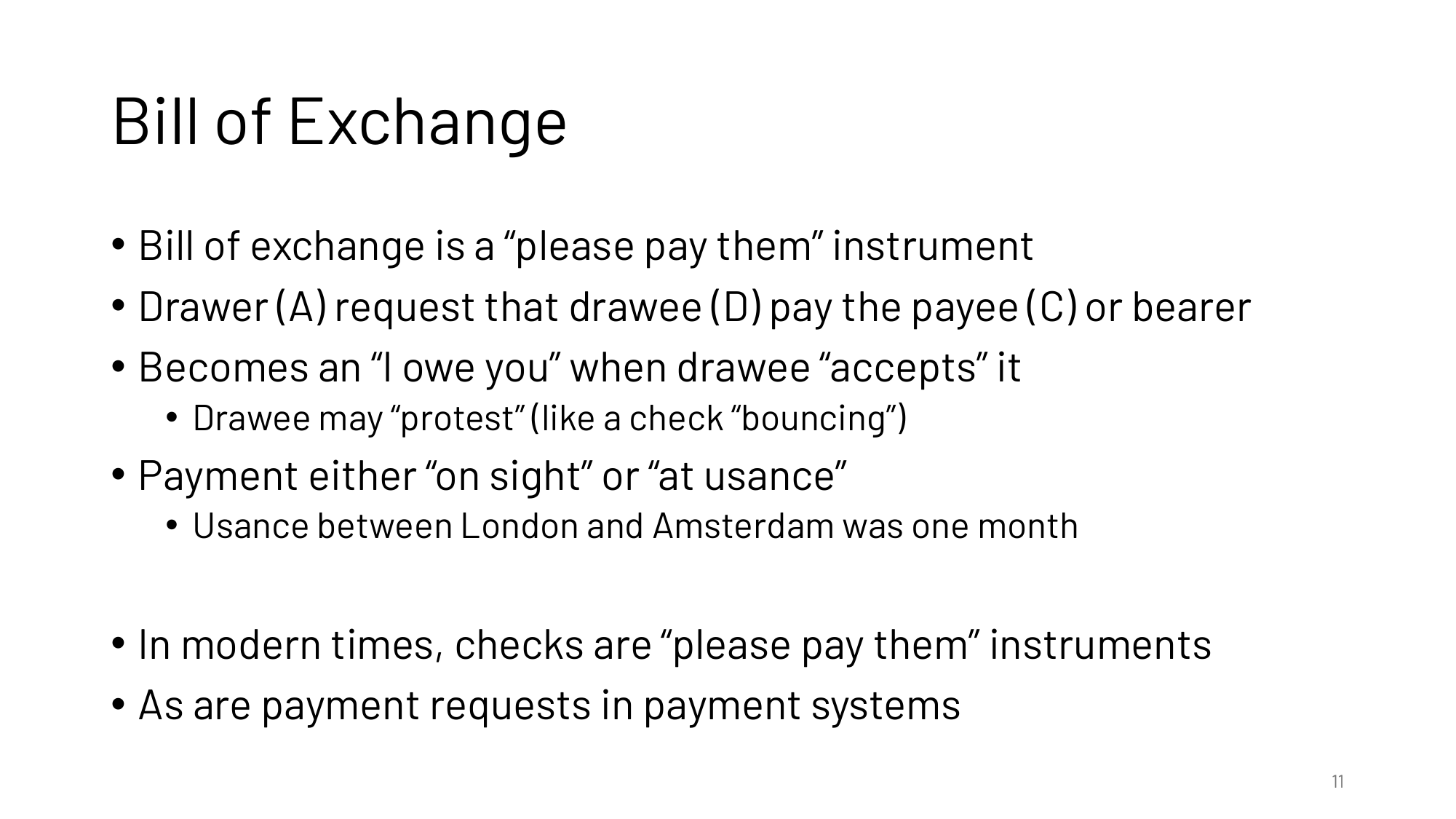

# Bill of Exchange
Bill of exchange is a “please pay them” instrument
Drawer (A) request that drawee (D) pay the payee (C) or bearer
Becomes an “I owe you” when drawee “accepts” it
Drawee may “protest” (like a check “bouncing”)
Payment either “on sight” or “at usance”
Usance between London and Amsterdam was one month

In modern times, checks are “please pay them” instruments
As are payment requests in payment systems
11